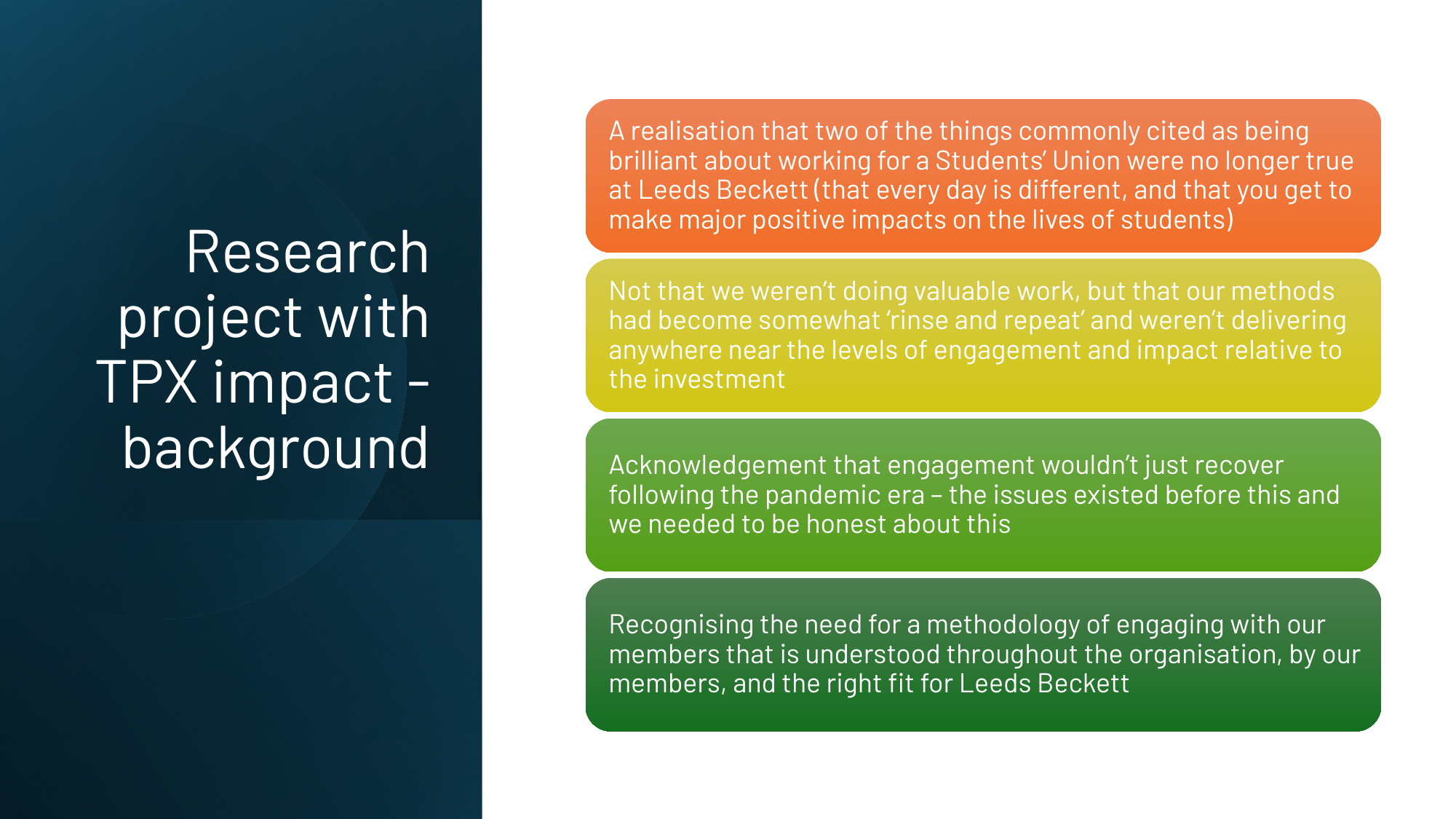

A realisation that two of the things commonly cited as being brilliant about working for a Students’ Union were no longer true at Leeds Beckett (that every day is different, and that you get to make major positive impacts on the lives of students)
Not that we weren’t doing valuable work, but that our methods had become somewhat ‘rinse and repeat’ and weren’t delivering anywhere near the levels of engagement and impact relative to the investment
Acknowledgement that engagement wouldn’t just recover following the pandemic era – the issues existed before this and we needed to be honest about this
Recognising the need for a methodology of engaging with our members that is understood throughout the organisation, by our members, and the right fit for Leeds Beckett

# Research project with TPX impact - background